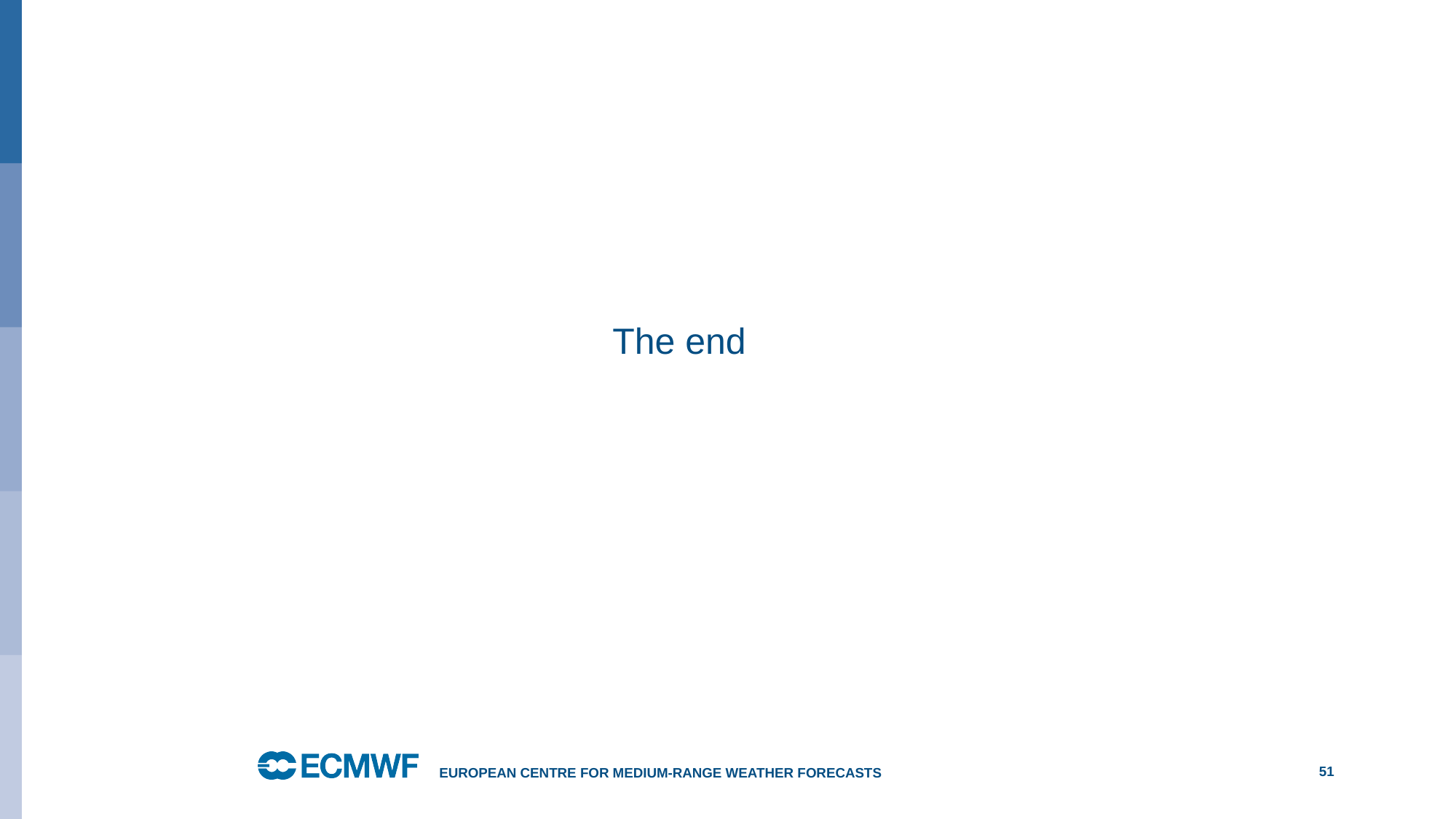

# The end
European Centre for Medium-Range Weather Forecasts
51